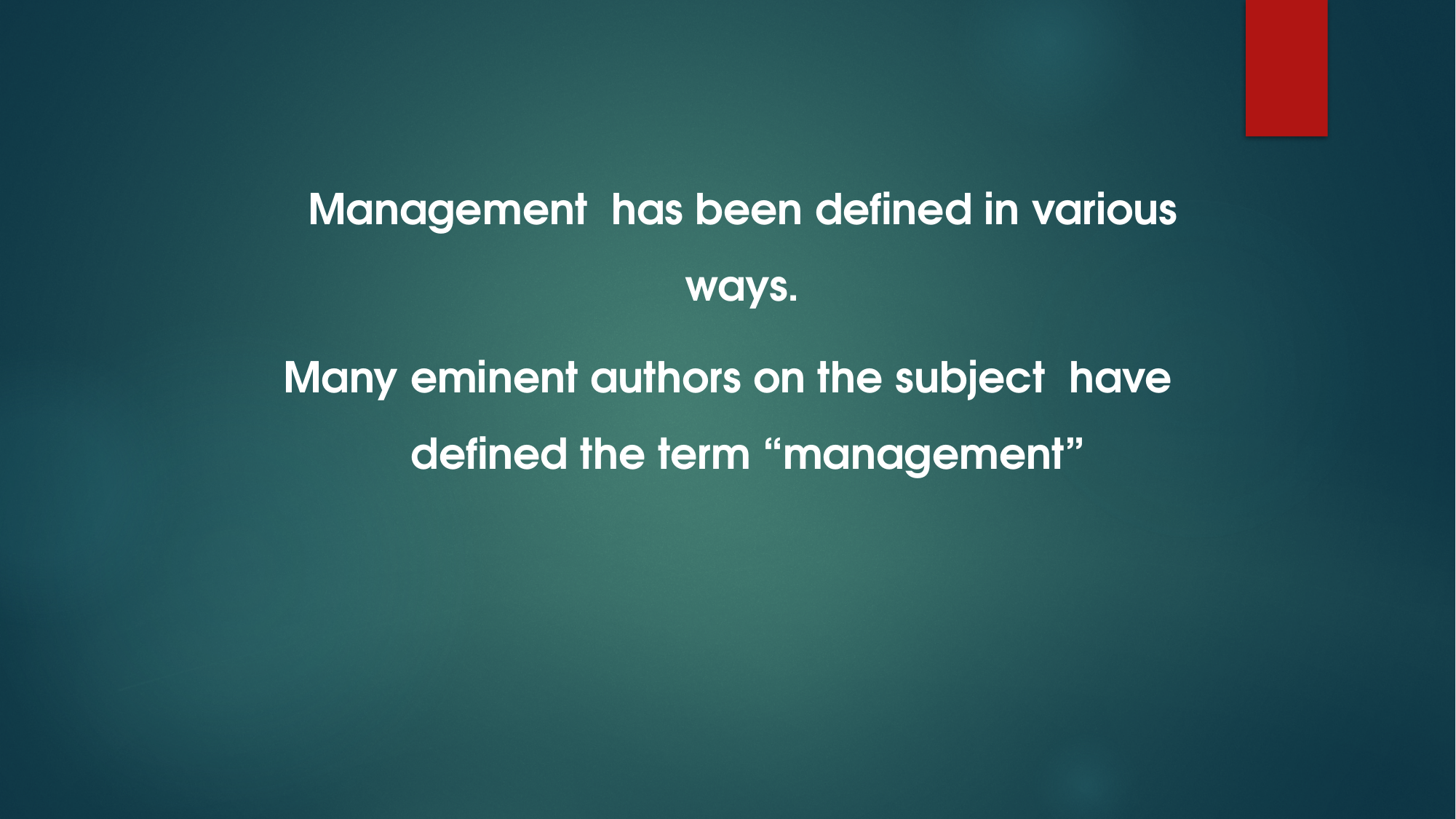

Management  has been defined in various ways.
Many eminent authors on the subject  have defined the term “management”